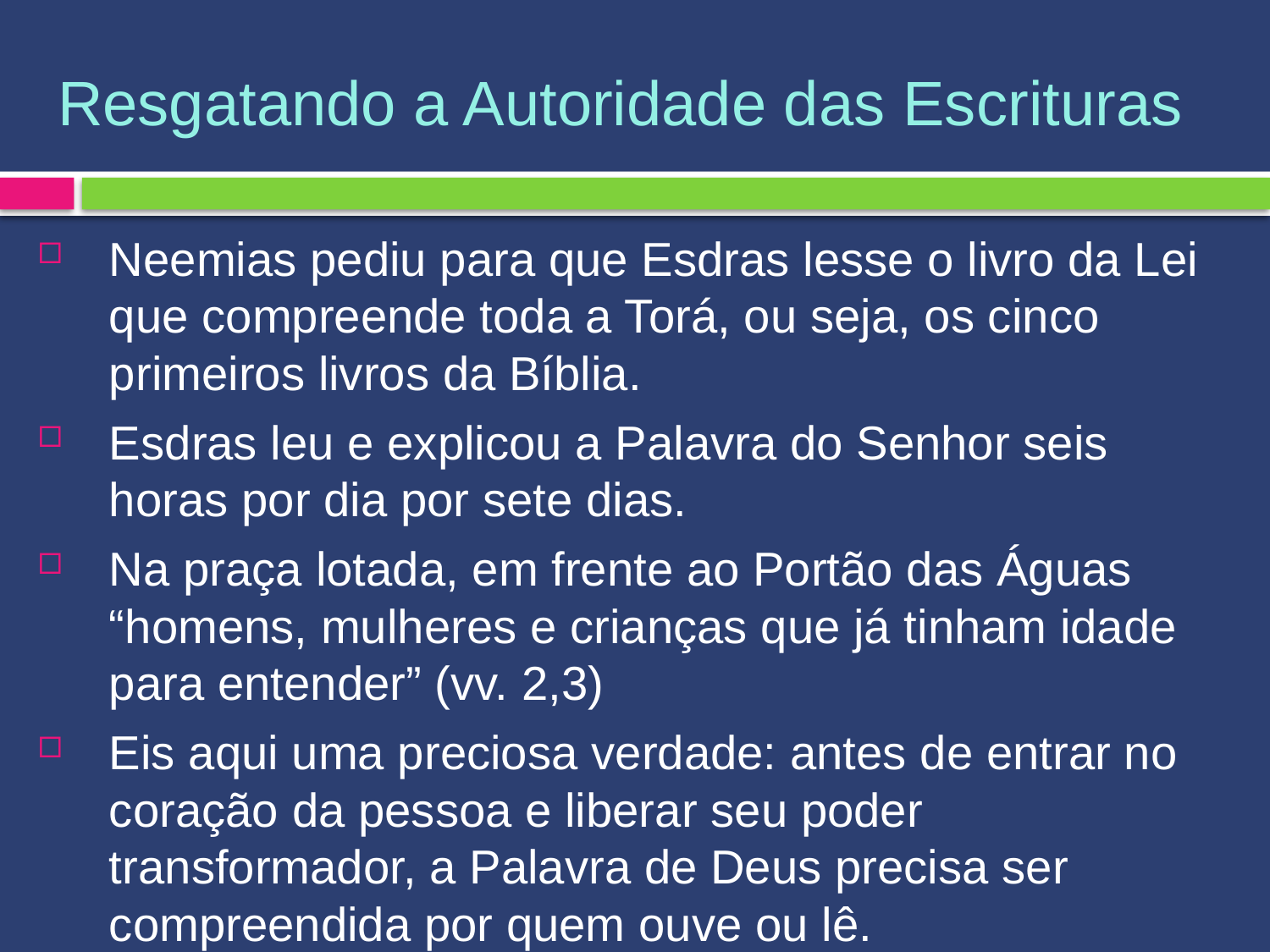

# Resgatando a Autoridade das Escrituras
Neemias pediu para que Esdras lesse o livro da Lei que compreende toda a Torá, ou seja, os cinco primeiros livros da Bíblia.
Esdras leu e explicou a Palavra do Senhor seis horas por dia por sete dias.
Na praça lotada, em frente ao Portão das Águas “homens, mulheres e crianças que já tinham idade para entender” (vv. 2,3)
Eis aqui uma preciosa verdade: antes de entrar no coração da pessoa e liberar seu poder transformador, a Palavra de Deus precisa ser compreendida por quem ouve ou lê.